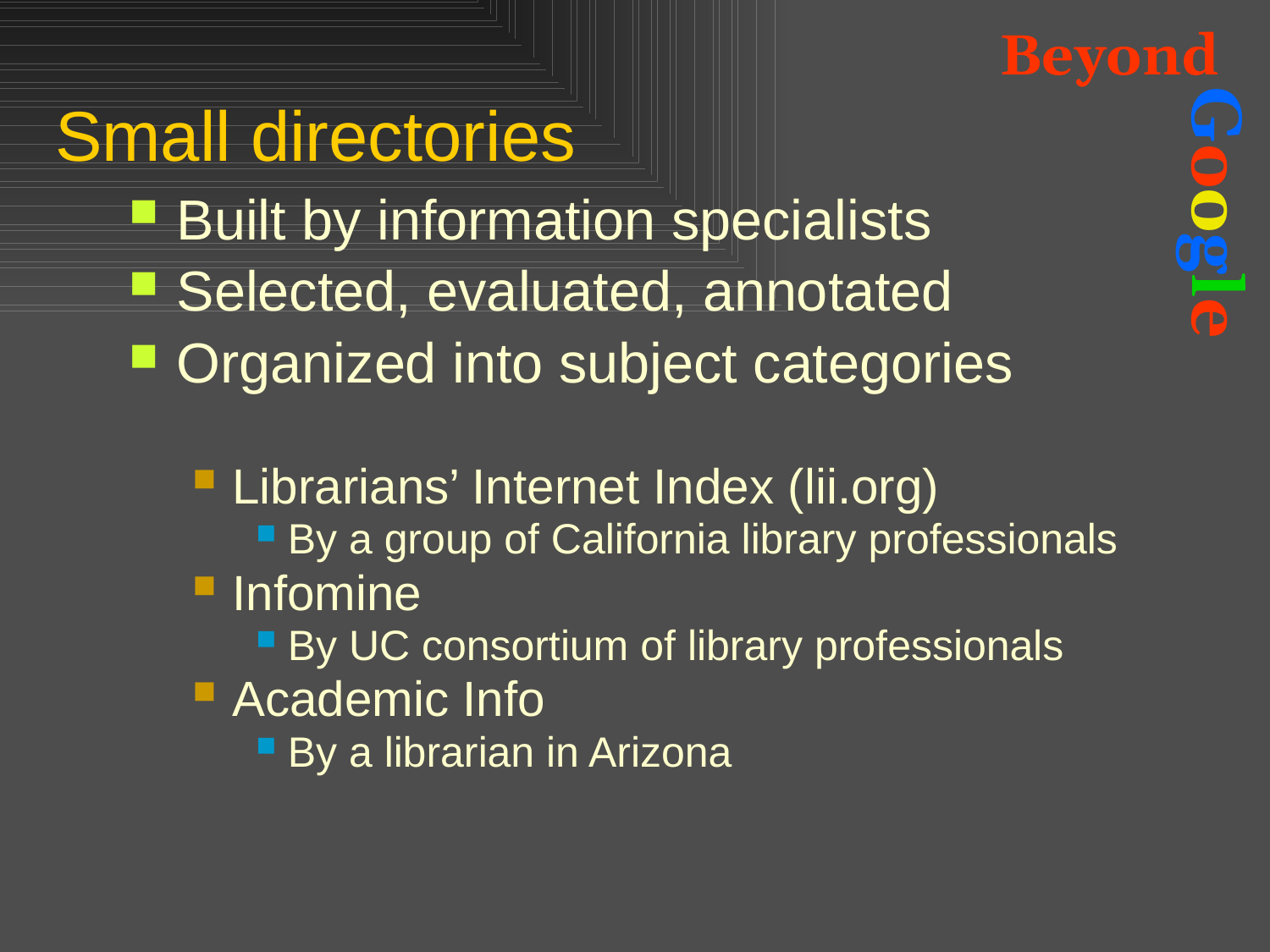

# Small directories
Built by information specialists
Selected, evaluated, annotated
Organized into subject categories
Librarians’ Internet Index (lii.org)
By a group of California library professionals
Infomine
By UC consortium of library professionals
Academic Info
By a librarian in Arizona